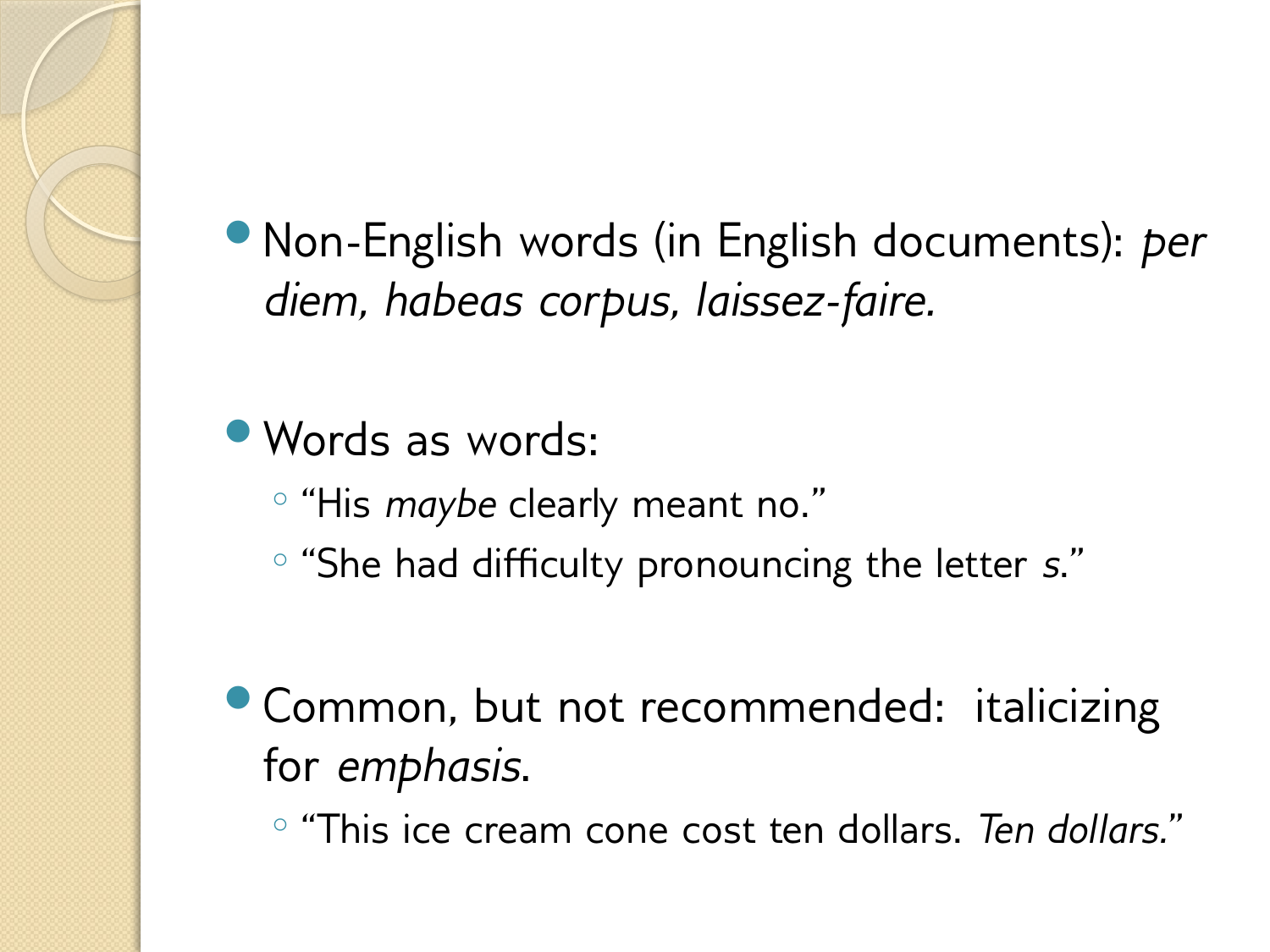

#
Non-English words (in English documents): per diem, habeas corpus, laissez-faire.

Words as words:
“His maybe clearly meant no.”
“She had difficulty pronouncing the letter s.”

Common, but not recommended:  italicizing for emphasis.
“This ice cream cone cost ten dollars. Ten dollars.”